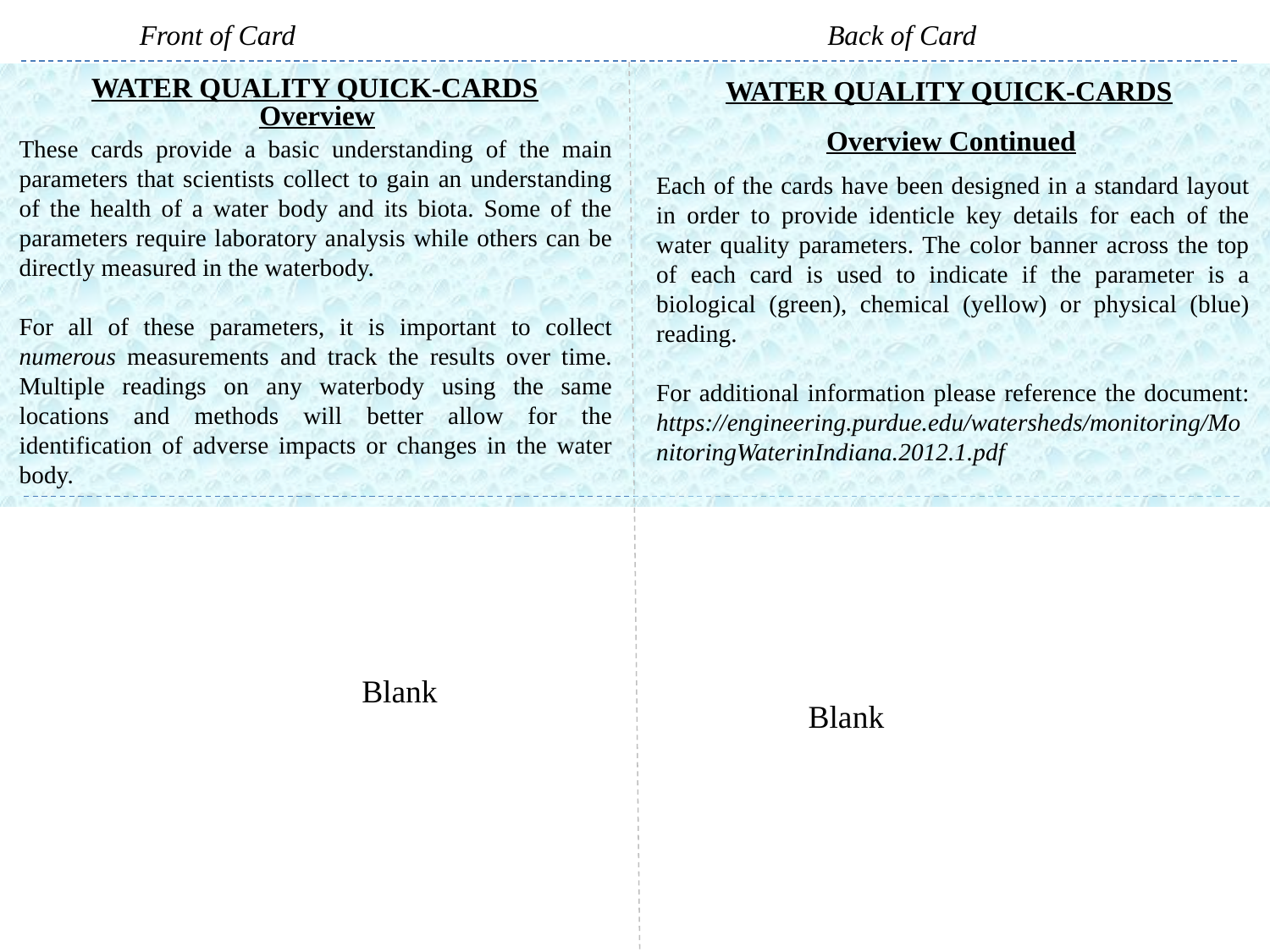

Front of Card
Back of Card

WATER QUALITY QUICK-CARDS

WATER QUALITY QUICK-CARDS
Overview
Overview Continued
These cards provide a basic understanding of the main parameters that scientists collect to gain an understanding of the health of a water body and its biota. Some of the parameters require laboratory analysis while others can be directly measured in the waterbody.

For all of these parameters, it is important to collect numerous measurements and track the results over time. Multiple readings on any waterbody using the same locations and methods will better allow for the identification of adverse impacts or changes in the water body.

Each of the cards have been designed in a standard layout in order to provide identicle key details for each of the water quality parameters. The color banner across the top of each card is used to indicate if the parameter is a biological (green), chemical (yellow) or physical (blue) reading.

For additional information please reference the document: https://engineering.purdue.edu/watersheds/monitoring/MonitoringWaterinIndiana.2012.1.pdf

Blank
Blank